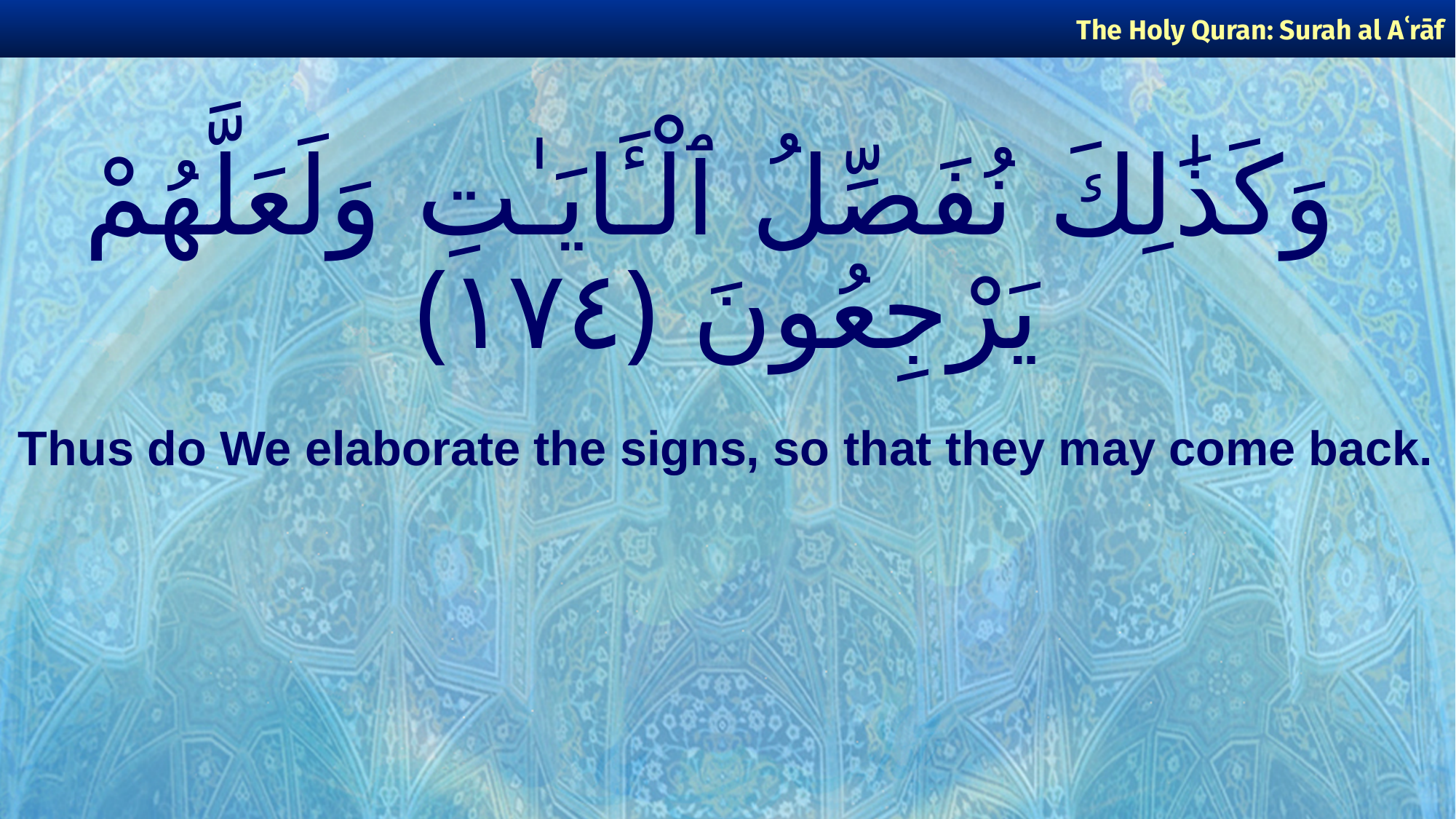

The Holy Quran: Surah al­ Aʿrāf
# وَكَذَٰلِكَ نُفَصِّلُ ٱلْـَٔايَـٰتِ وَلَعَلَّهُمْ يَرْجِعُونَ ﴿١٧٤﴾
Thus do We elaborate the signs, so that they may come back.